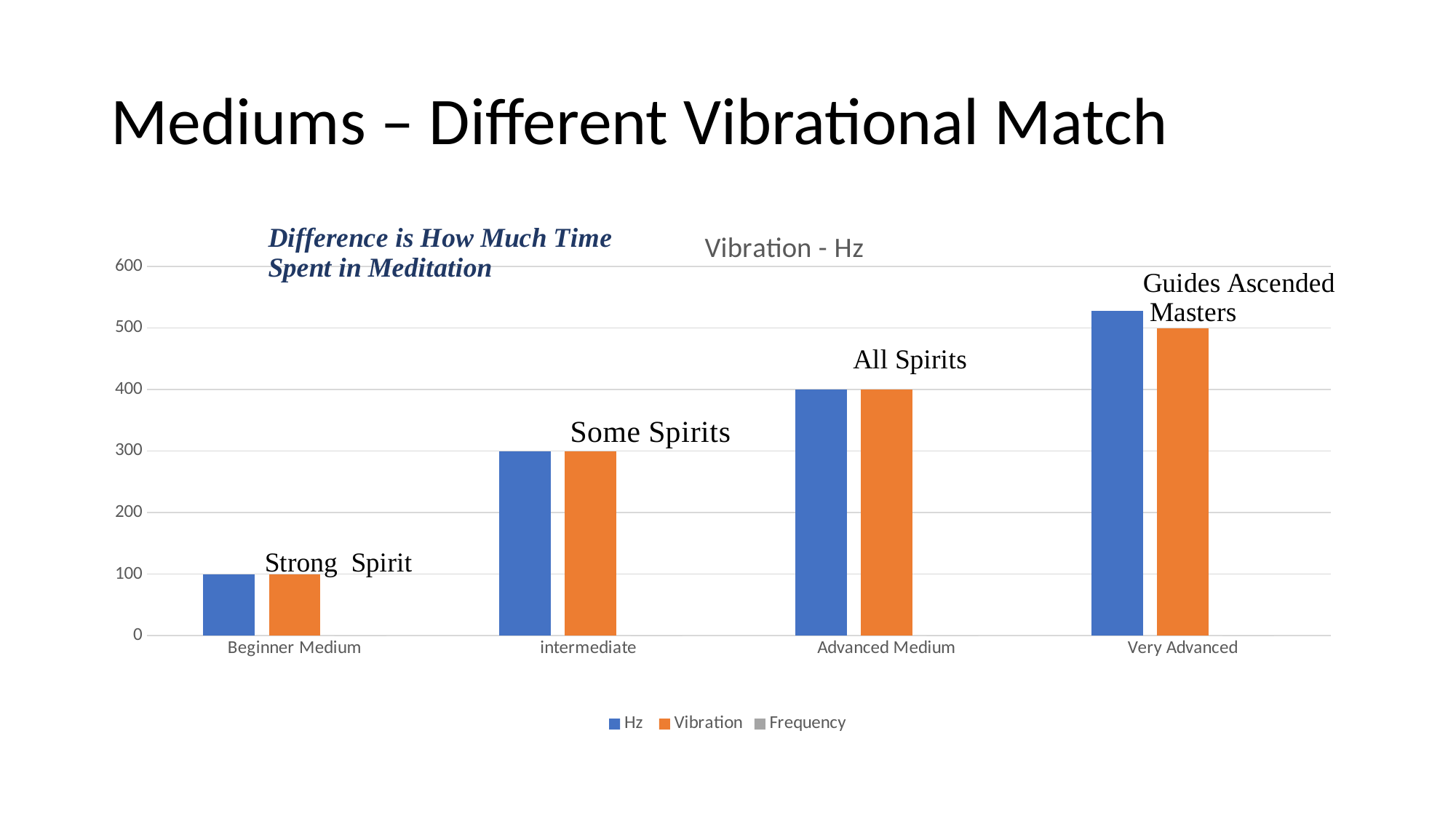

# Mediums – Different Vibrational Match

### Chart: Vibration - Hz

| Category | Hz  | Vibration | Frequency |
|---|---|---|---|
| Beginner Medium | 100.0 | 100.0 | 0.0 |
| intermediate  | 300.0 | 300.0 | 0.0 |
| Advanced Medium | 400.0 | 400.0 | 0.0 |
| Very Advanced | 528.0 | 500.0 | 0.0 |